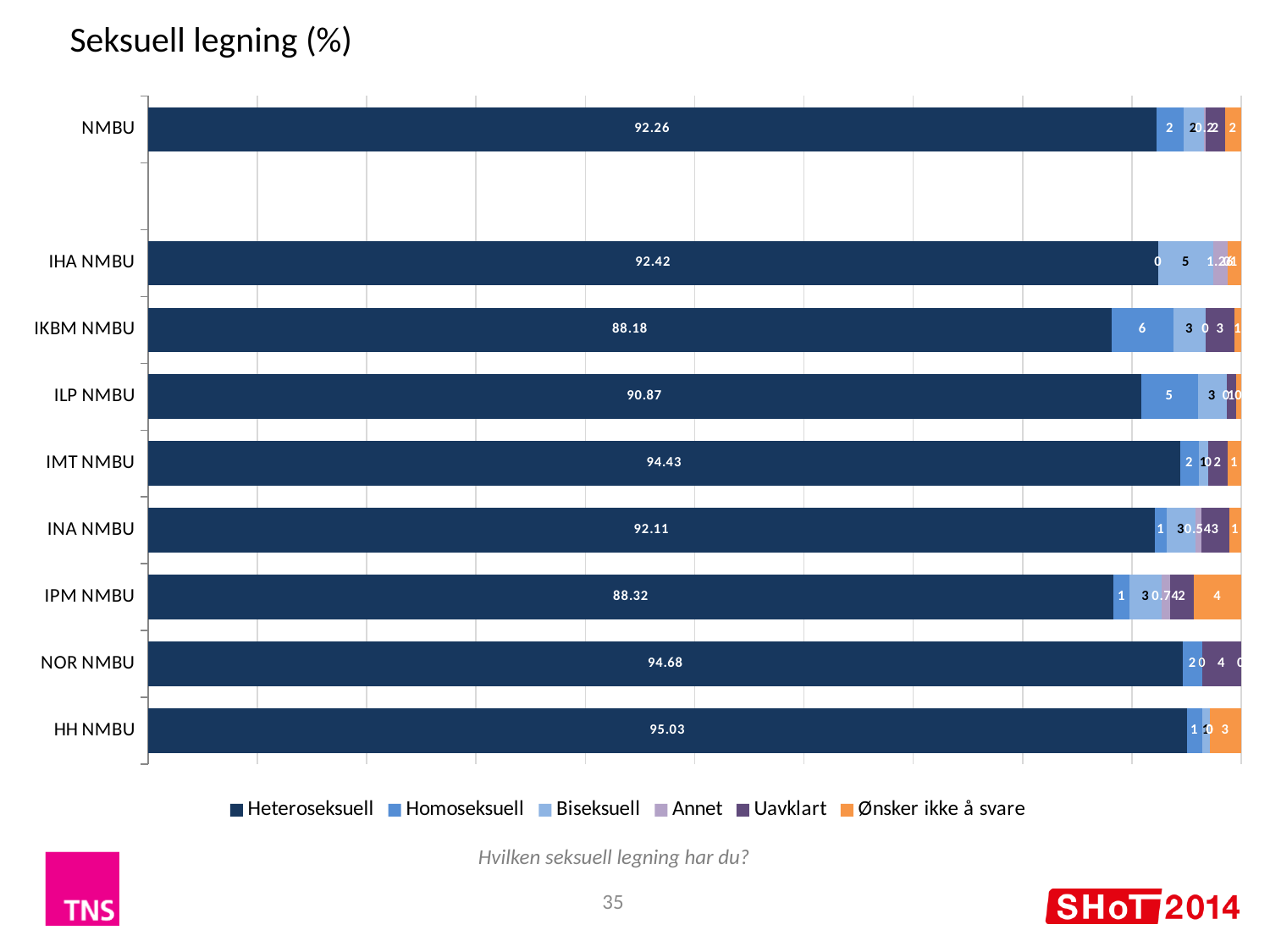

Seksuell legning (%)

### Chart

| Category | Heteroseksuell | Homoseksuell | Biseksuell | Annet | Uavklart | Ønsker ikke å svare |
|---|---|---|---|---|---|---|
| NMBU | 92.26 | 2.45 | 1.88 | 0.2 | 1.71 | 1.5 |
|  | None | None | None | None | None | None |
| IHA NMBU | 92.42 | 0.0 | 5.05 | 1.26 | 0.0 | 1.26 |
| IKBM NMBU | 88.18 | 5.62 | 2.96 | 0.0 | 2.66 | 0.59 |
| ILP NMBU | 90.87 | 5.16 | 2.63 | 0.0 | 0.9 | 0.45 |
| IMT NMBU | 94.43 | 1.7 | 0.87 | 0.0 | 1.74 | 1.26 |
| INA NMBU | 92.11 | 1.09 | 2.59 | 0.54 | 2.59 | 1.09 |
| IPM NMBU | 88.32 | 1.47 | 2.94 | 0.74 | 2.21 | 4.32 |
| NOR NMBU | 94.68 | 1.77 | 0.0 | 0.0 | 3.54 | 0.0 |
| HH NMBU | 95.03 | 1.4 | 0.72 | 0.0 | 0.0 | 2.84 |
Hvilken seksuell legning har du?
35